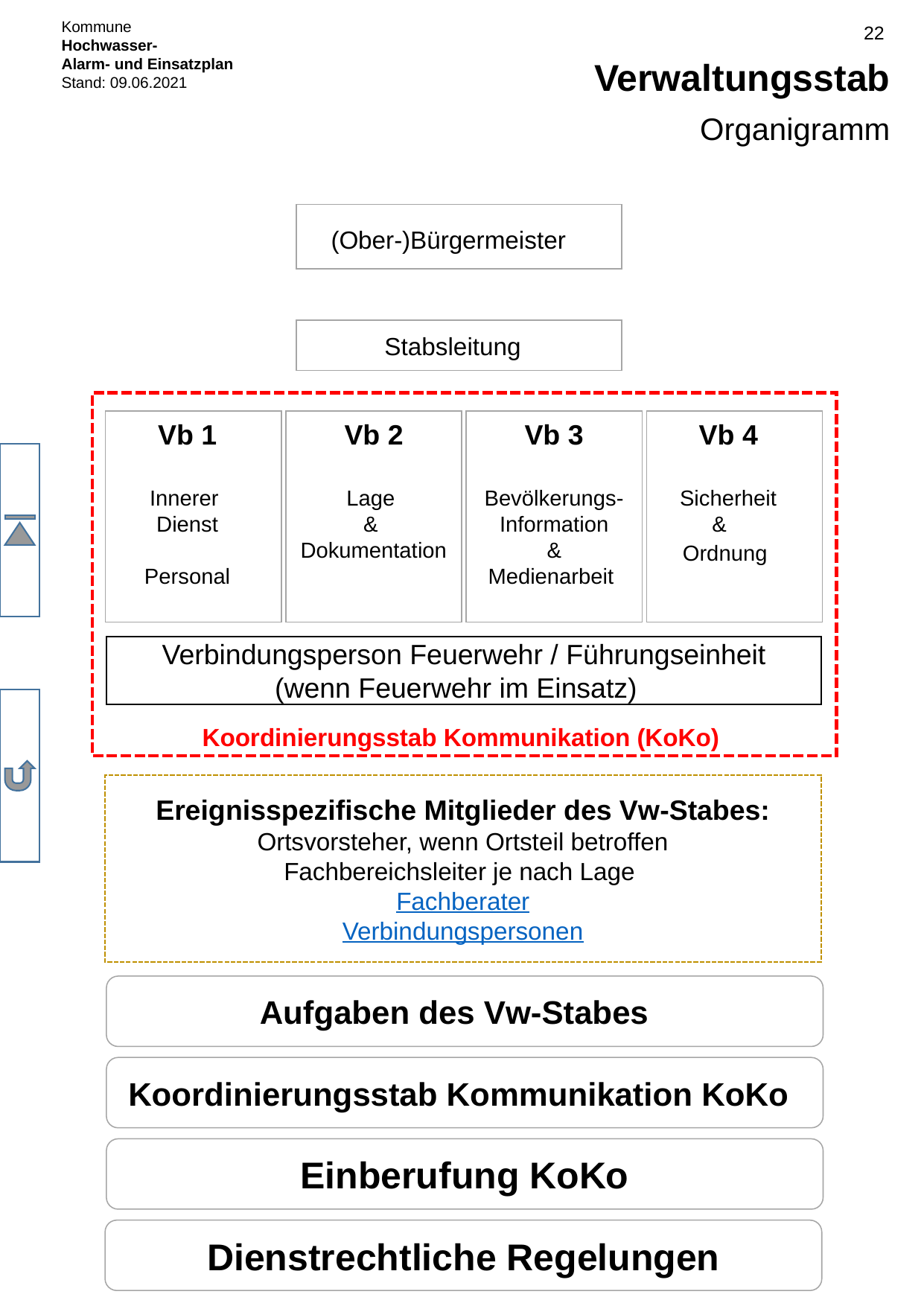

# Verwaltungsstab
Organigramm
(Ober-)Bürgermeister
Stabsleitung

Koordinierungsstab Kommunikation (KoKo)
Vb 1

Innerer
Dienst

Personal
Vb 2

Lage
&
Dokumentation
Vb 3

Bevölkerungs-
Information
&
Medienarbeit
Vb 4

Sicherheit
&
Ordnung
Verbindungsperson Feuerwehr / Führungseinheit
(wenn Feuerwehr im Einsatz)
Ereignisspezifische Mitglieder des Vw-Stabes:
Ortsvorsteher, wenn Ortsteil betroffen
Fachbereichsleiter je nach Lage
Fachberater
Verbindungspersonen
Aufgaben des Vw-Stabes
Koordinierungsstab Kommunikation KoKo
Einberufung KoKo
Dienstrechtliche Regelungen